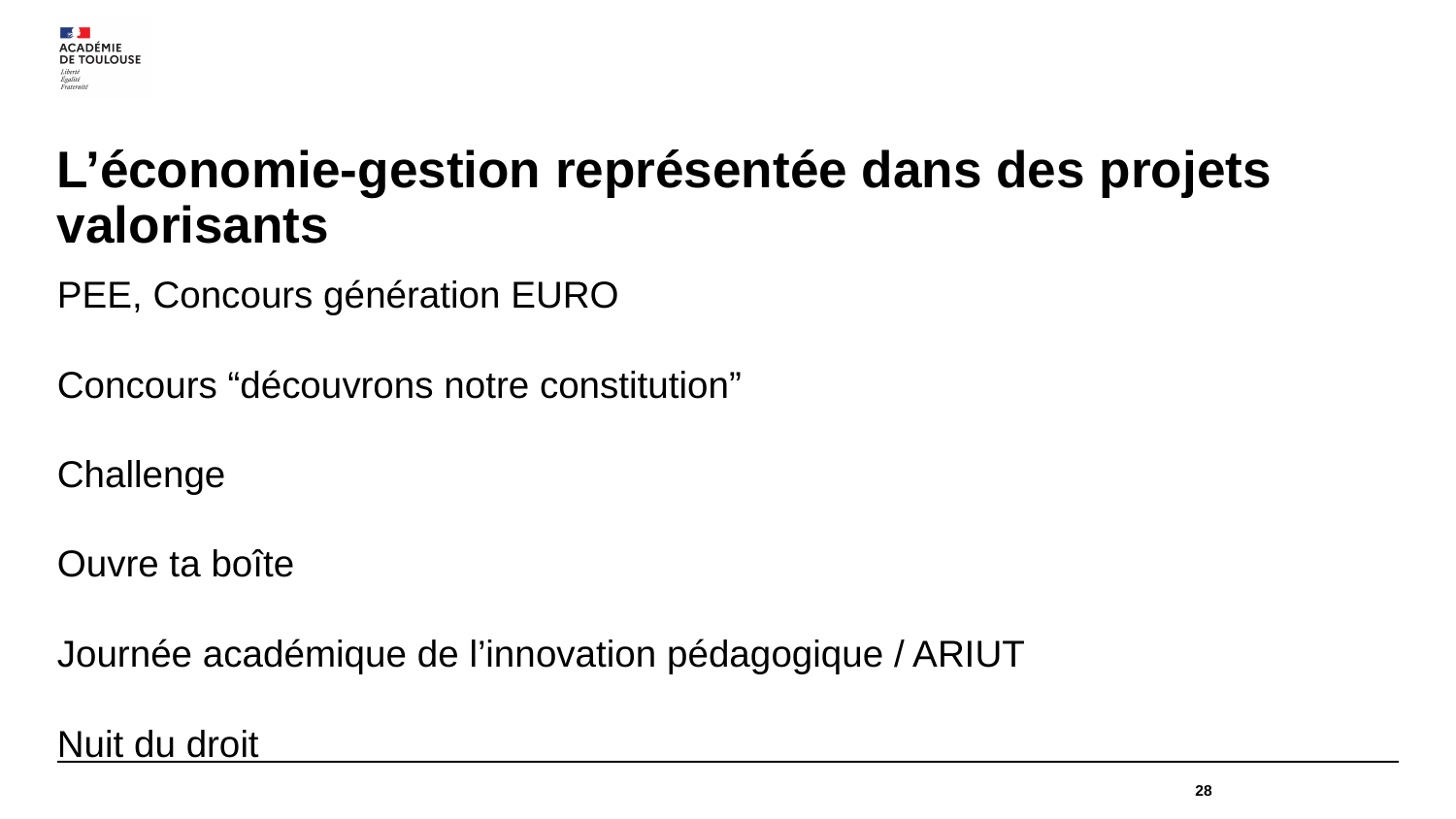

# L’économie-gestion représentée dans des projets valorisants
PEE, Concours génération EURO

Concours “découvrons notre constitution”

Challenge

Ouvre ta boîte

Journée académique de l’innovation pédagogique / ARIUT

Nuit du droit

28